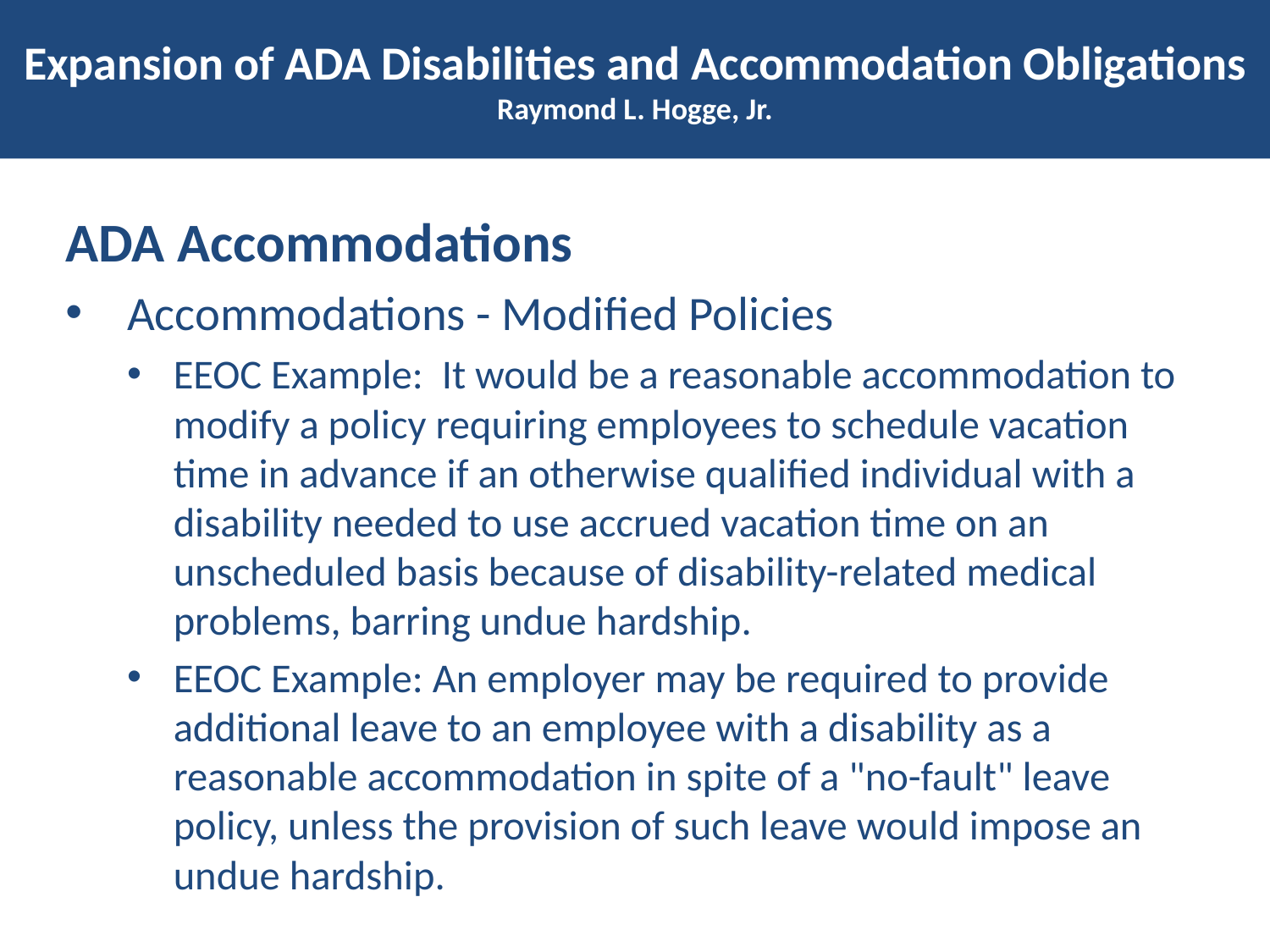

# Expansion of ADA Disabilities and Accommodation Obligations Raymond L. Hogge, Jr.
ADA Accommodations
Accommodations - Modified Policies
EEOC Example:  It would be a reasonable accommodation to modify a policy requiring employees to schedule vacation time in advance if an otherwise qualified individual with a disability needed to use accrued vacation time on an unscheduled basis because of disability-related medical problems, barring undue hardship.
EEOC Example: An employer may be required to provide additional leave to an employee with a disability as a reasonable accommodation in spite of a "no-fault" leave policy, unless the provision of such leave would impose an undue hardship.